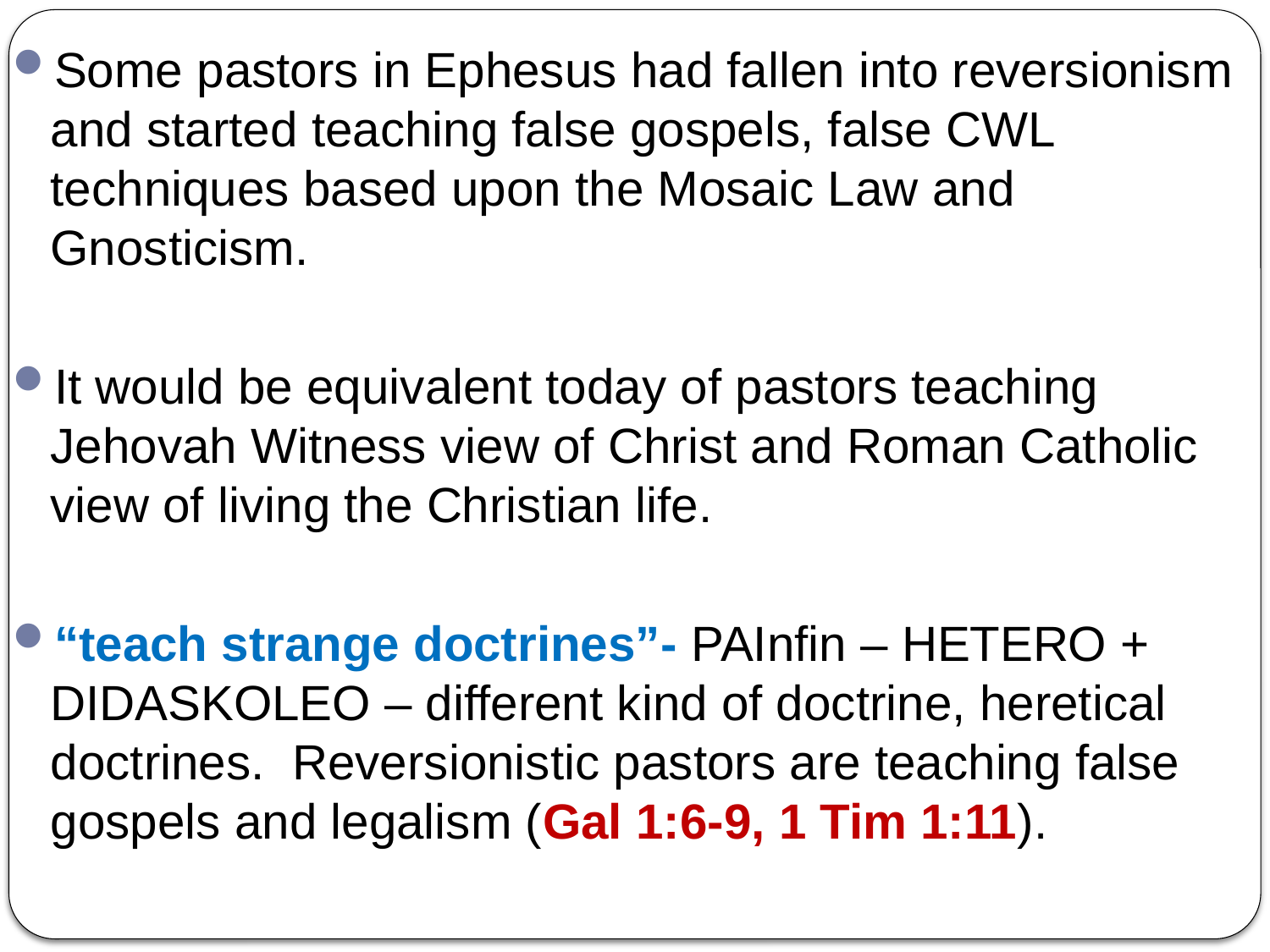

Some pastors in Ephesus had fallen into reversionism and started teaching false gospels, false CWL techniques based upon the Mosaic Law and Gnosticism.

It would be equivalent today of pastors teaching Jehovah Witness view of Christ and Roman Catholic view of living the Christian life.

“teach strange doctrines”- PAInfin – HETERO + DIDASKOLEO – different kind of doctrine, heretical doctrines.  Reversionistic pastors are teaching false gospels and legalism (Gal 1:6-9, 1 Tim 1:11).